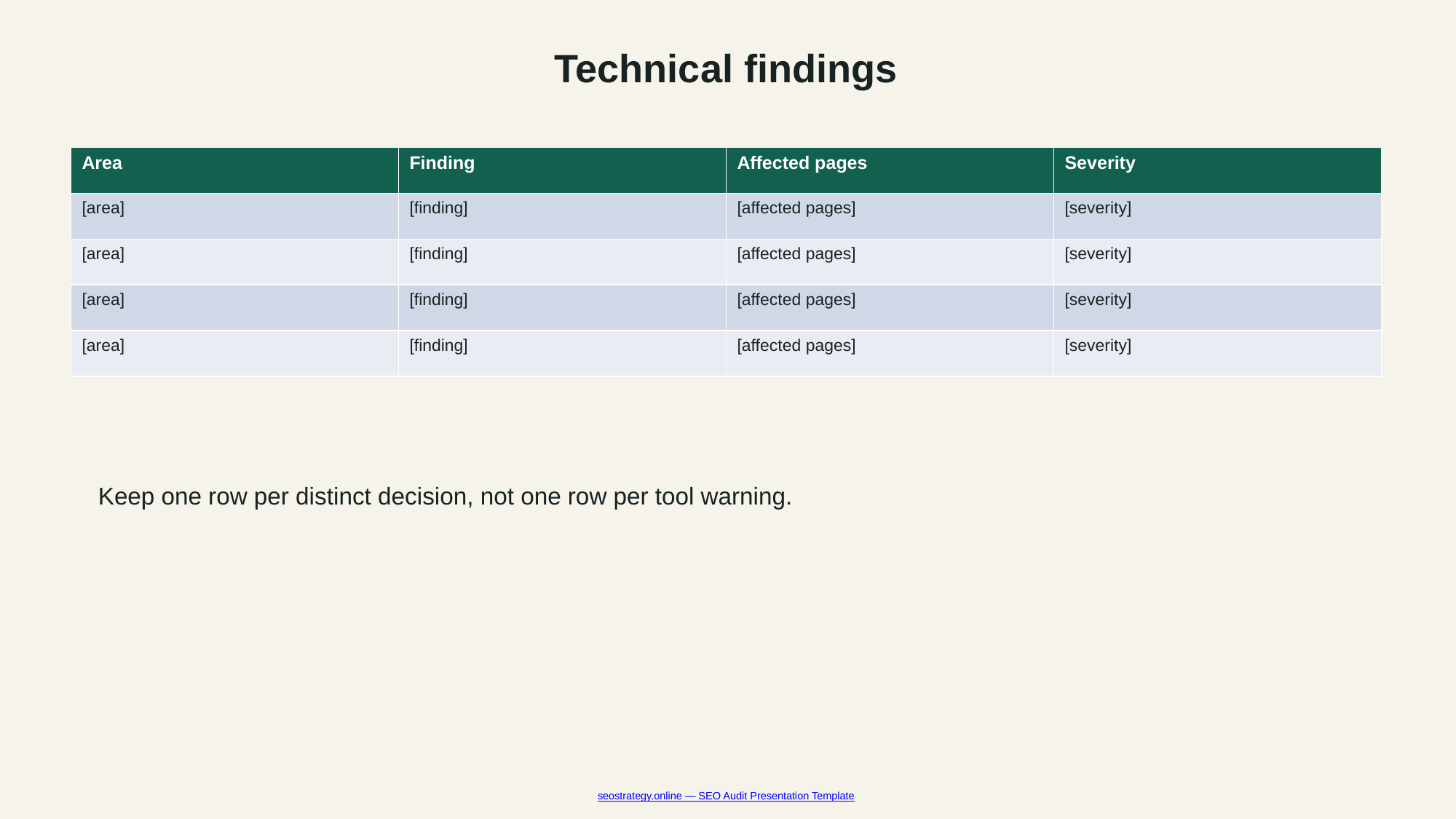

Technical findings
| Area | Finding | Affected pages | Severity |
| --- | --- | --- | --- |
| [area] | [finding] | [affected pages] | [severity] |
| [area] | [finding] | [affected pages] | [severity] |
| [area] | [finding] | [affected pages] | [severity] |
| [area] | [finding] | [affected pages] | [severity] |
Keep one row per distinct decision, not one row per tool warning.
seostrategy.online — SEO Audit Presentation Template